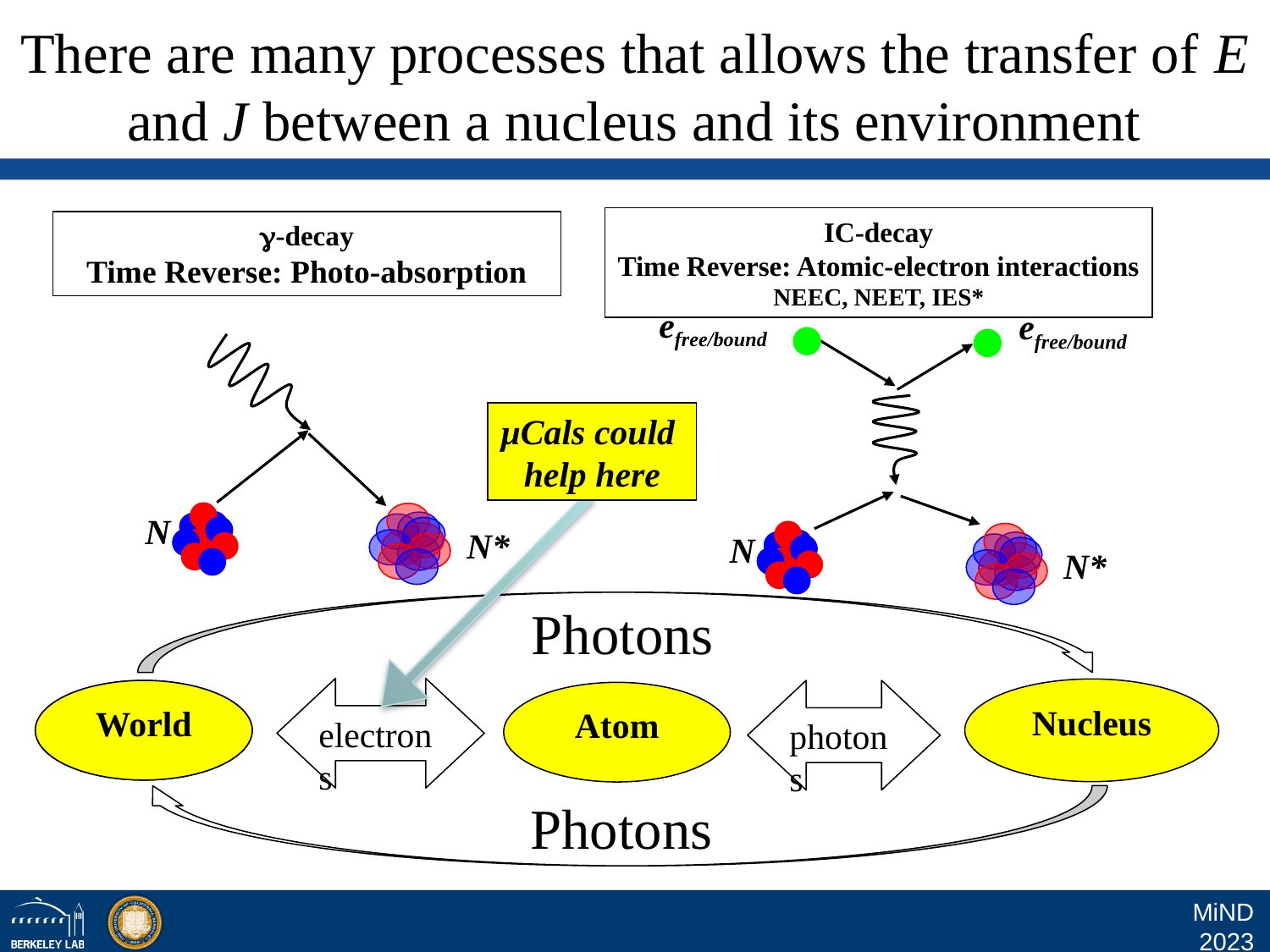

There are many processes that allows the transfer of E and J between a nucleus and its environment
IC-decay
Time Reverse: Atomic-electron interactions
NEEC, NEET, IES*
efree/bound
efree/bound

N

N*

electrons
photons
Atom
γ-decay
Time Reverse: Photo-absorption

N

N*

Photons

Photons
Nucleus
HEDP
µCals could
help here

World